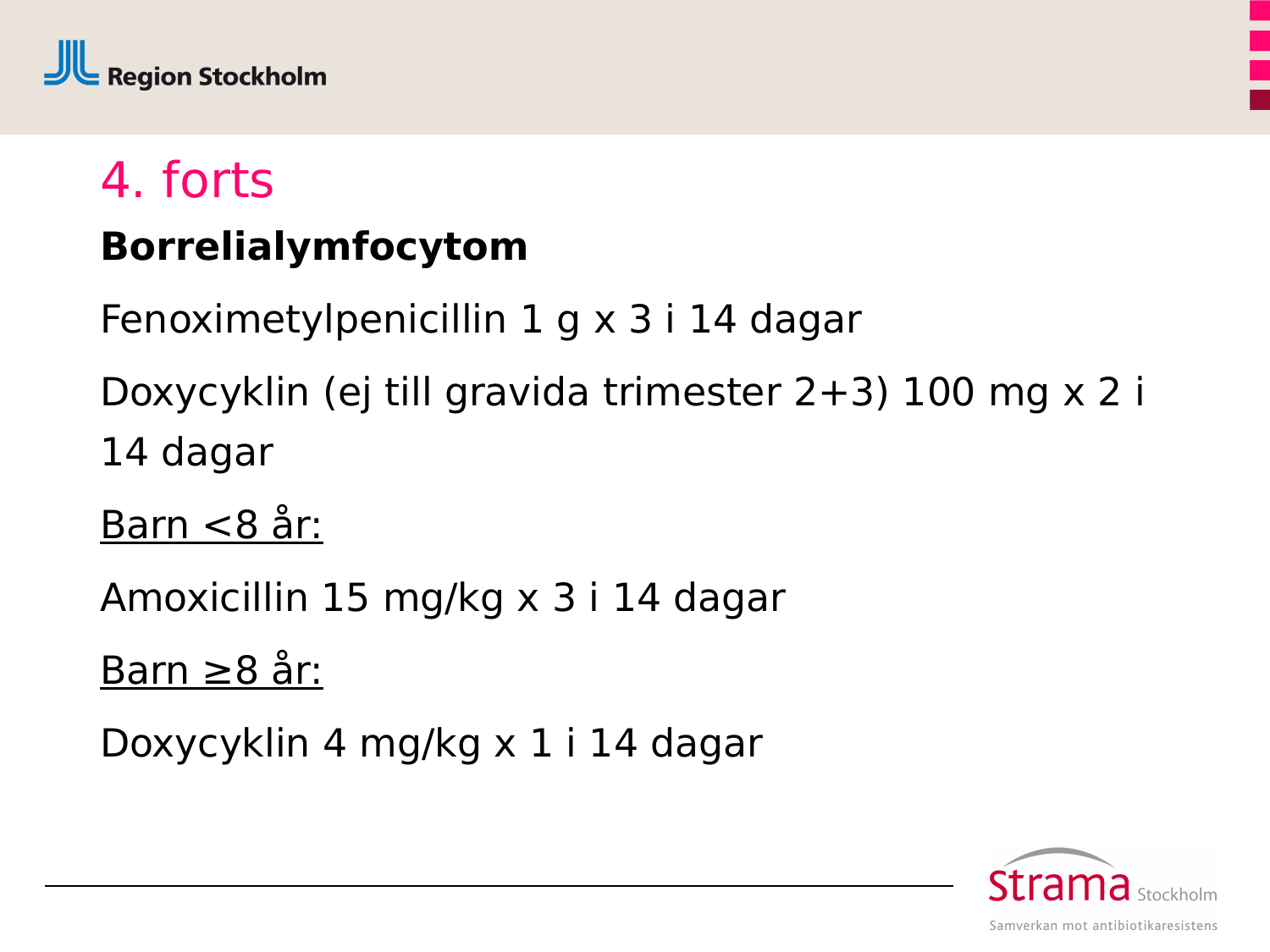

# 4. forts
Borrelialymfocytom
Fenoximetylpenicillin 1 g x 3 i 14 dagar
Doxycyklin (ej till gravida trimester 2+3) 100 mg x 2 i 14 dagar
Barn <8 år:
Amoxicillin 15 mg/kg x 3 i 14 dagar
Barn ≥8 år:
Doxycyklin 4 mg/kg x 1 i 14 dagar